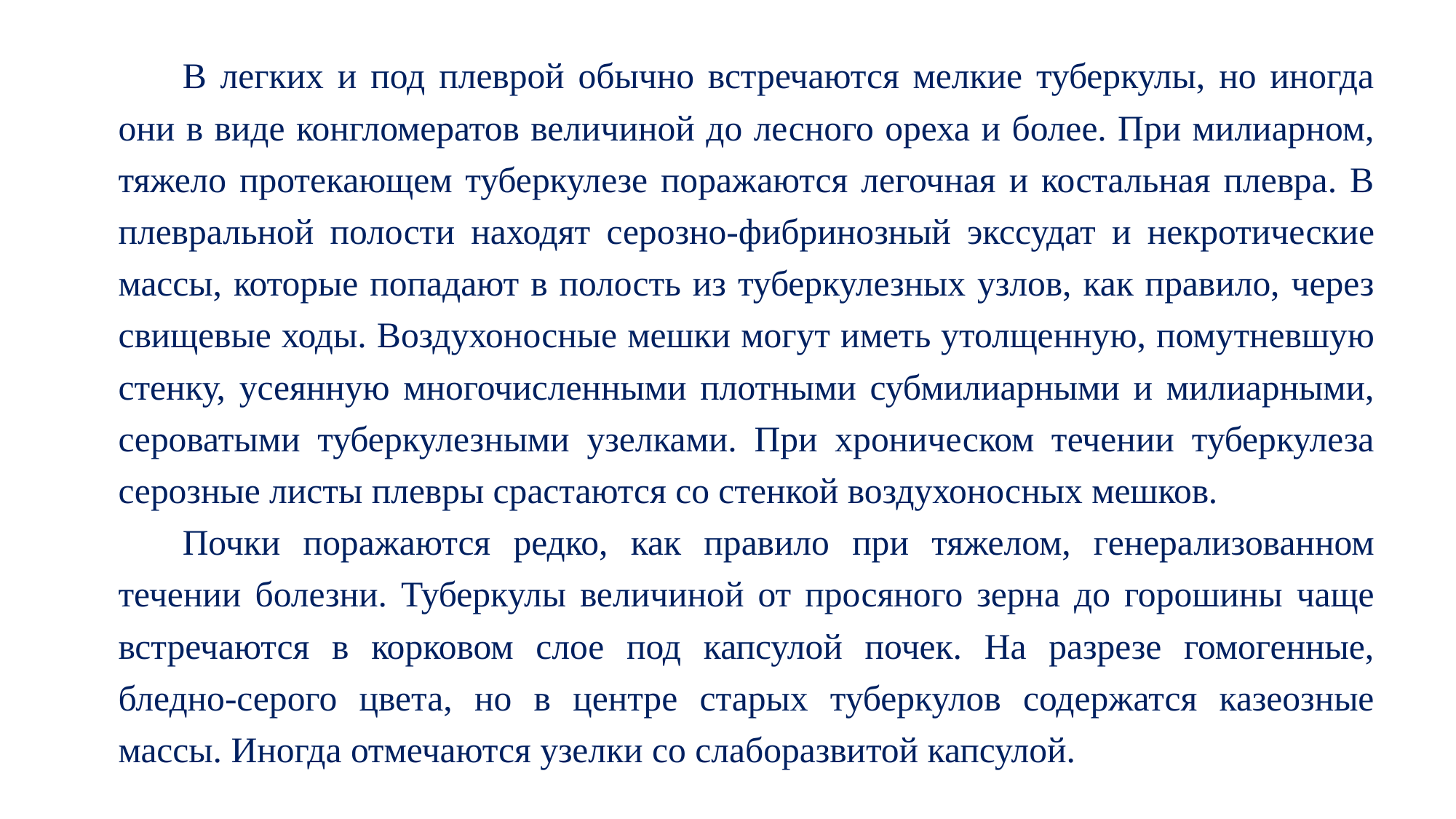

В легких и под плеврой обычно встречаются мелкие туберкулы, но иногда они в виде конгломератов величиной до лесного ореха и более. При милиарном, тяжело протекающем туберкулезе поражаются легочная и костальная плевра. В плевральной полости находят серозно-фибринозный экссудат и некротические массы, которые попадают в полость из туберкулезных узлов, как правило, через свищевые ходы. Воздухоносные мешки могут иметь утолщенную, помутневшую стенку, усеянную многочисленными плотными субмилиарными и милиарными, сероватыми туберкулезными узелками. При хроническом течении туберкулеза серозные листы плевры срастаются со стенкой воздухоносных мешков.
Почки поражаются редко, как правило при тяжелом, генерализованном течении болезни. Туберкулы величиной от просяного зерна до горошины чаще встречаются в корковом слое под капсулой почек. На разрезе гомогенные, бледно-серого цвета, но в центре старых туберкулов содержатся казеозные массы. Иногда отмечаются узелки со слаборазвитой капсулой.